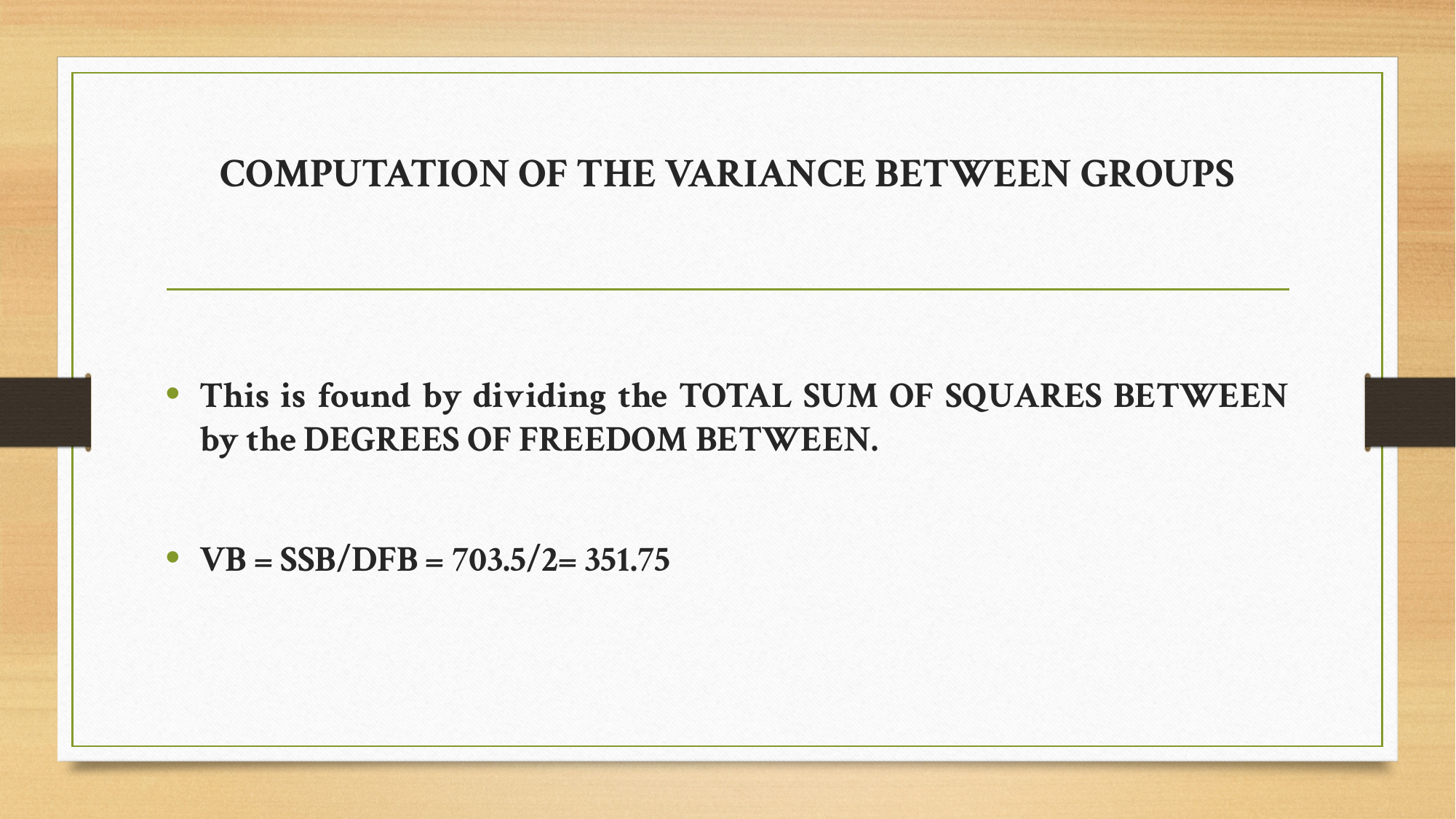

# COMPUTATION OF THE VARIANCE BETWEEN GROUPS

This is found by dividing the TOTAL SUM OF SQUARES BETWEEN by the DEGREES OF FREEDOM BETWEEN.

VB = SSB/DFB = 703.5/2= 351.75